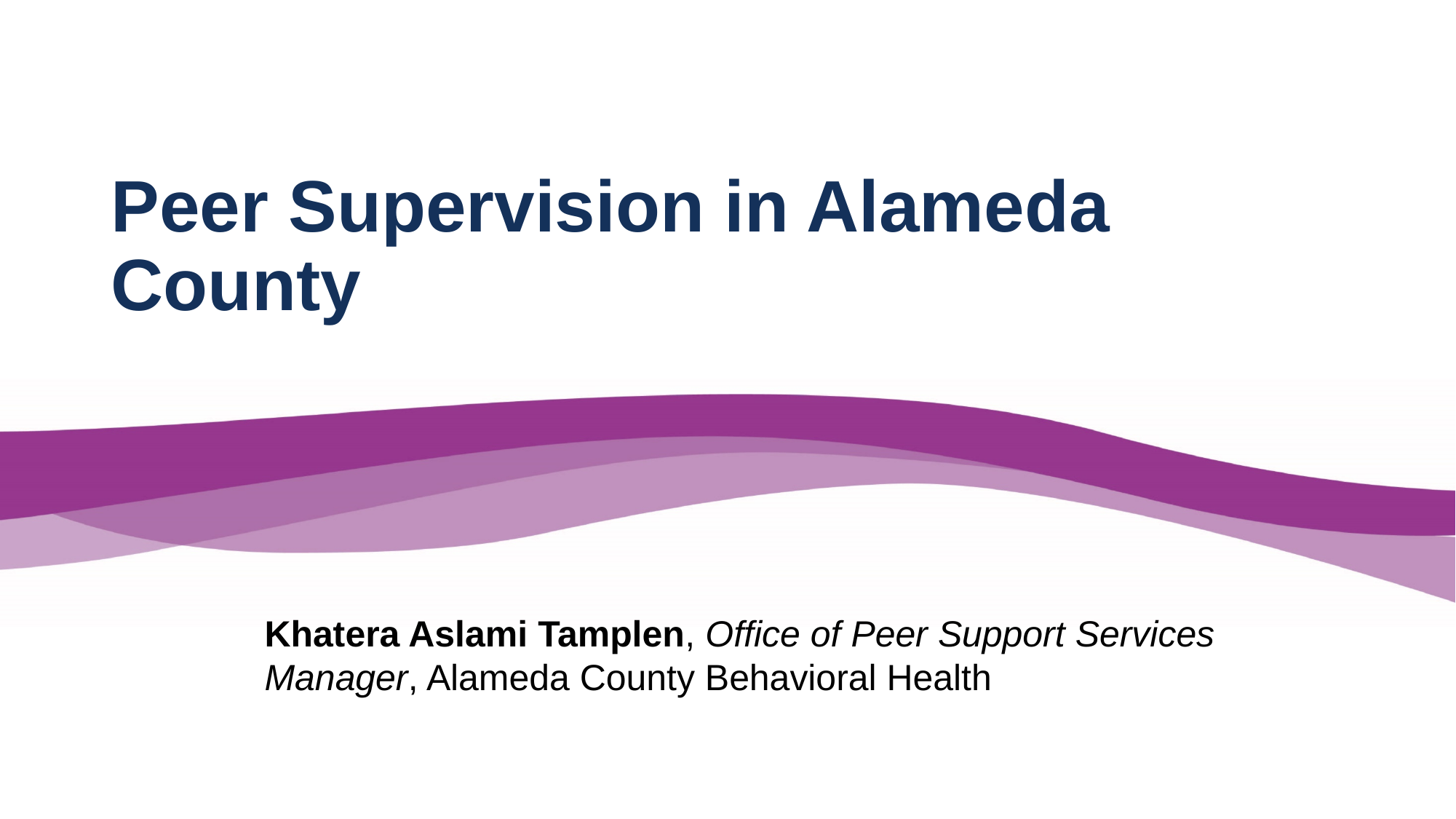

# Peer Supervision in Alameda County
Khatera Aslami Tamplen, Office of Peer Support Services Manager, Alameda County Behavioral Health